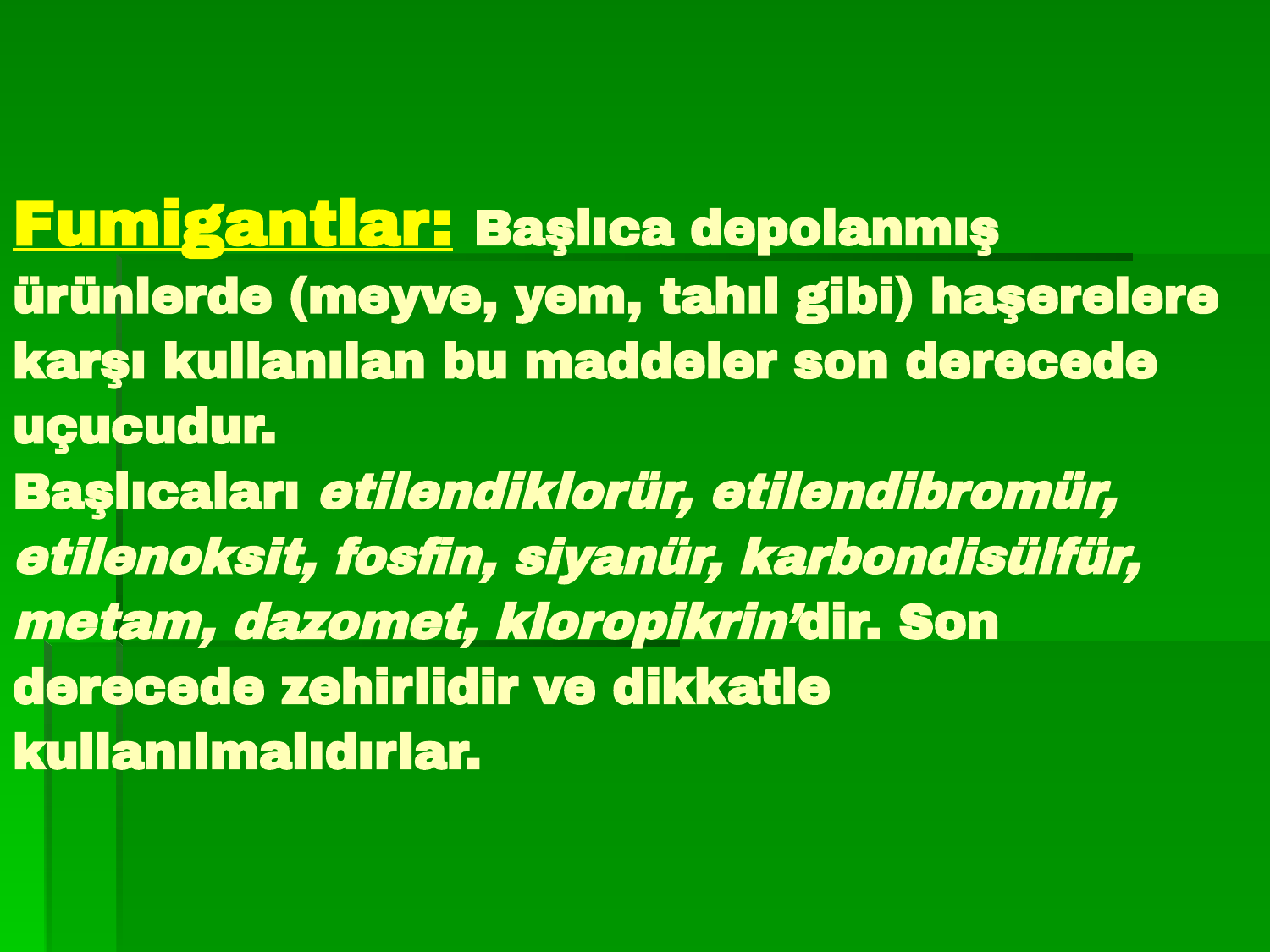

# Fumigantlar: Başlıca depolanmış ürünlerde (meyve, yem, tahıl gibi) haşerelere karşı kullanılan bu maddeler son derecede uçucudur. Başlıcaları etilendiklorür, etilendibromür, etilenoksit, fosfin, siyanür, karbondisülfür, metam, dazomet, kloropikrin’dir. Son derecede zehirlidir ve dikkatle kullanılmalıdırlar.